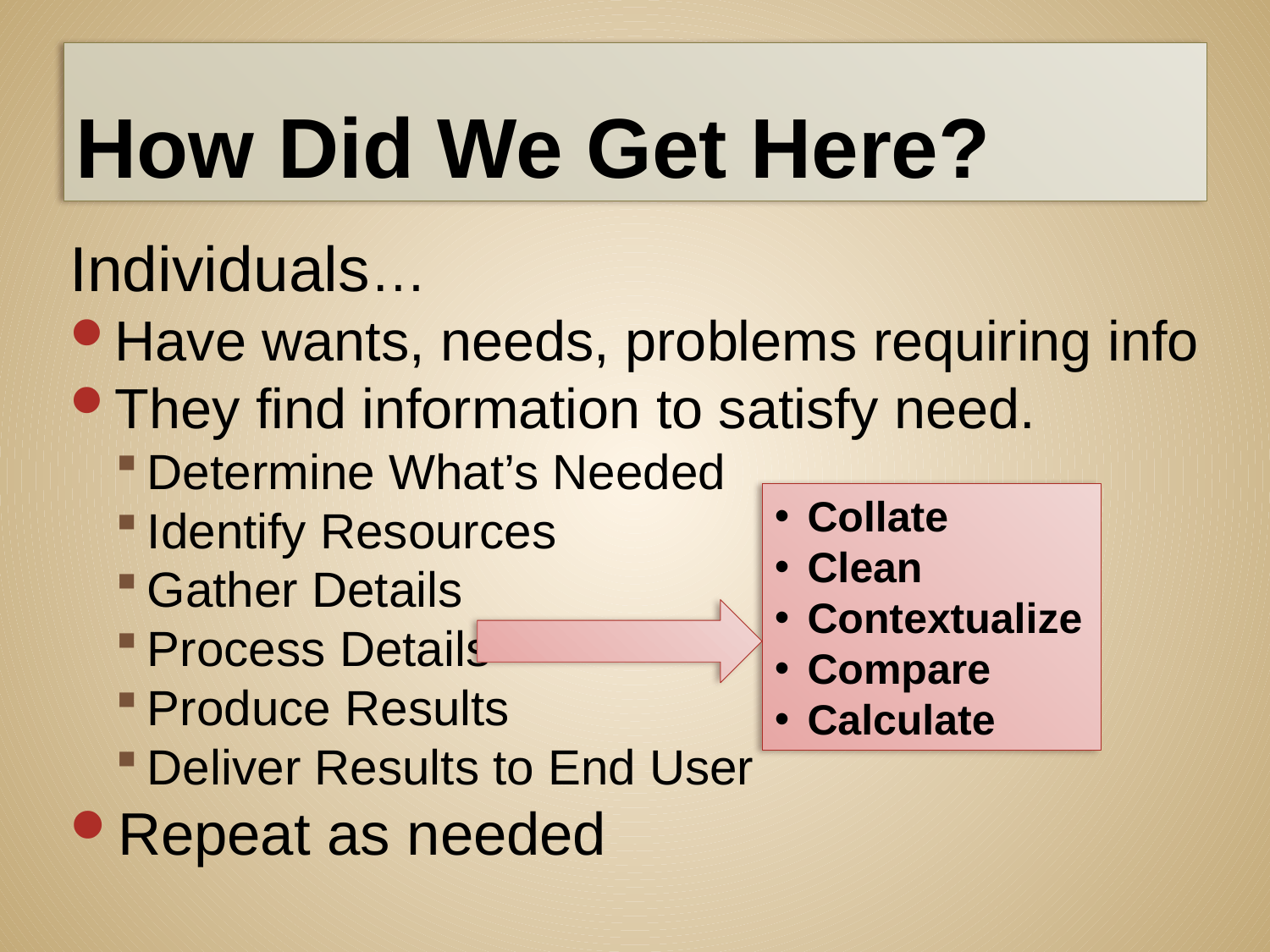

# How Did We Get Here?
Individuals…
Have wants, needs, problems requiring info
They find information to satisfy need.
Determine What’s Needed
Identify Resources
Gather Details
Process Details
Produce Results
Deliver Results to End User
Repeat as needed
Collate
Clean
Contextualize
Compare
Calculate